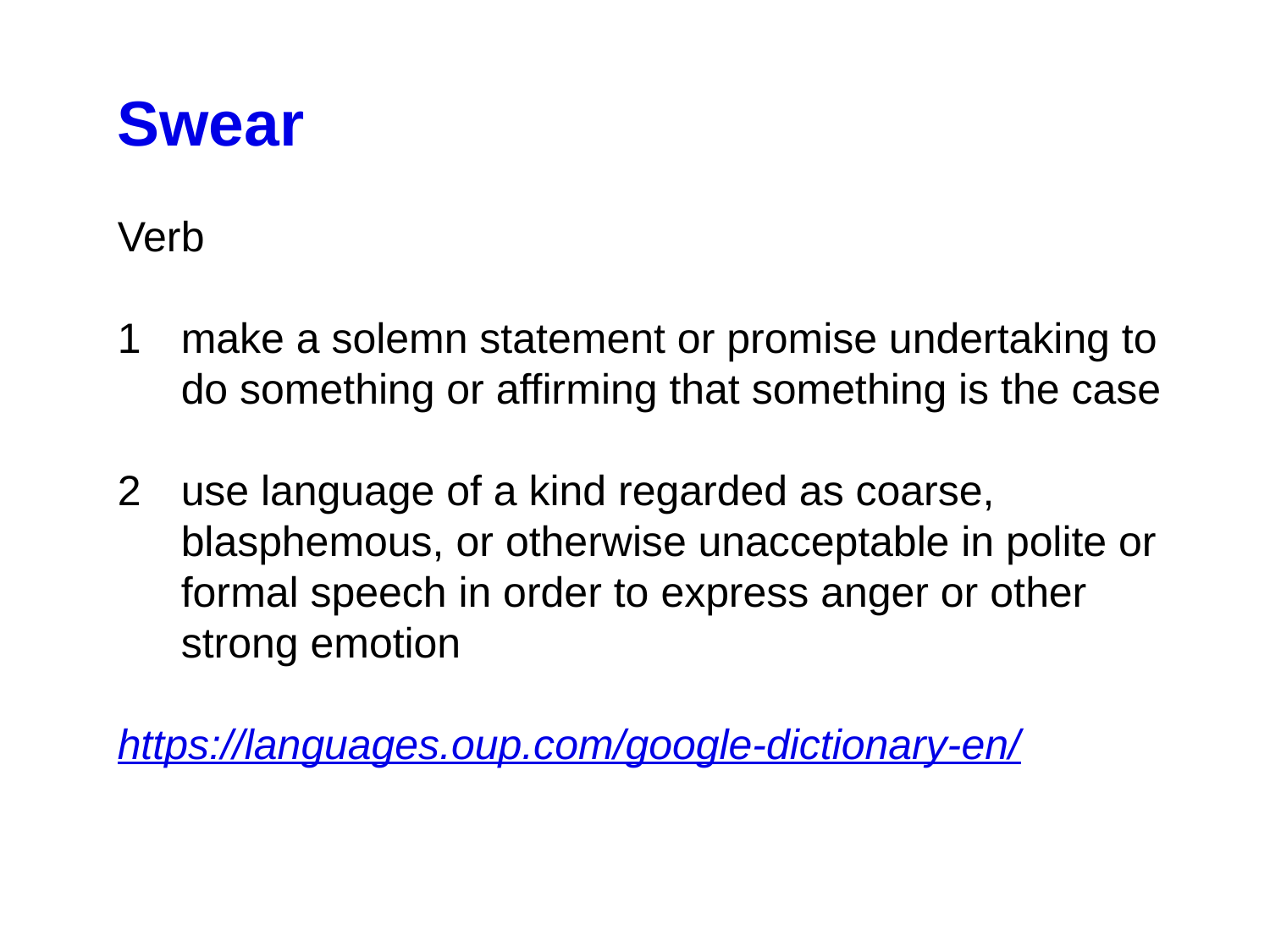

Swear

Verb

make a solemn statement or promise undertaking to do something or affirming that something is the case

use language of a kind regarded as coarse, blasphemous, or otherwise unacceptable in polite or formal speech in order to express anger or other strong emotion

https://languages.oup.com/google-dictionary-en/